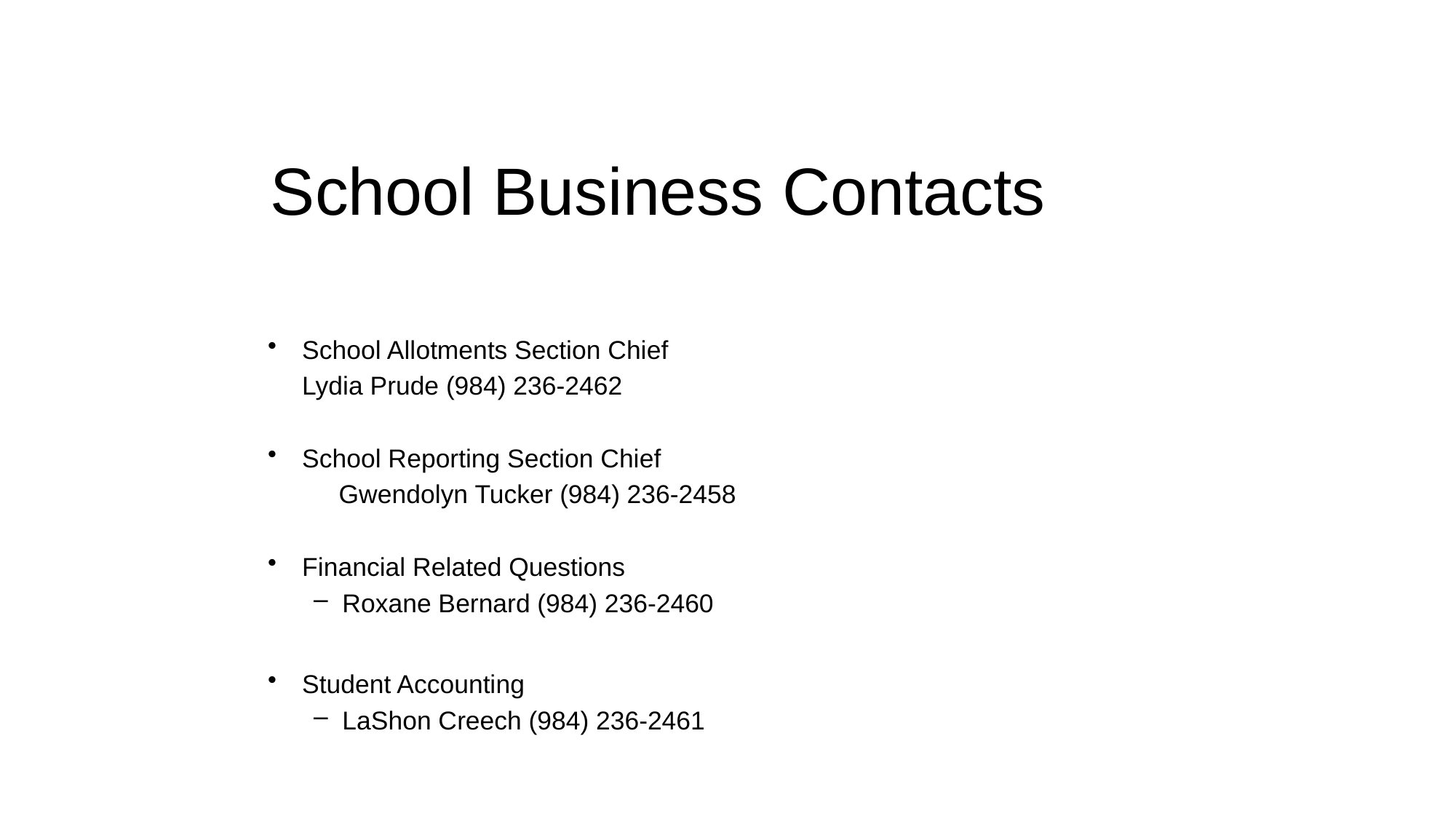

# School Business Contacts
School Allotments Section Chief
	Lydia Prude (984) 236-2462

School Reporting Section Chief
	Gwendolyn Tucker (984) 236-2458

Financial Related Questions
Roxane Bernard (984) 236-2460

Student Accounting
LaShon Creech (984) 236-2461